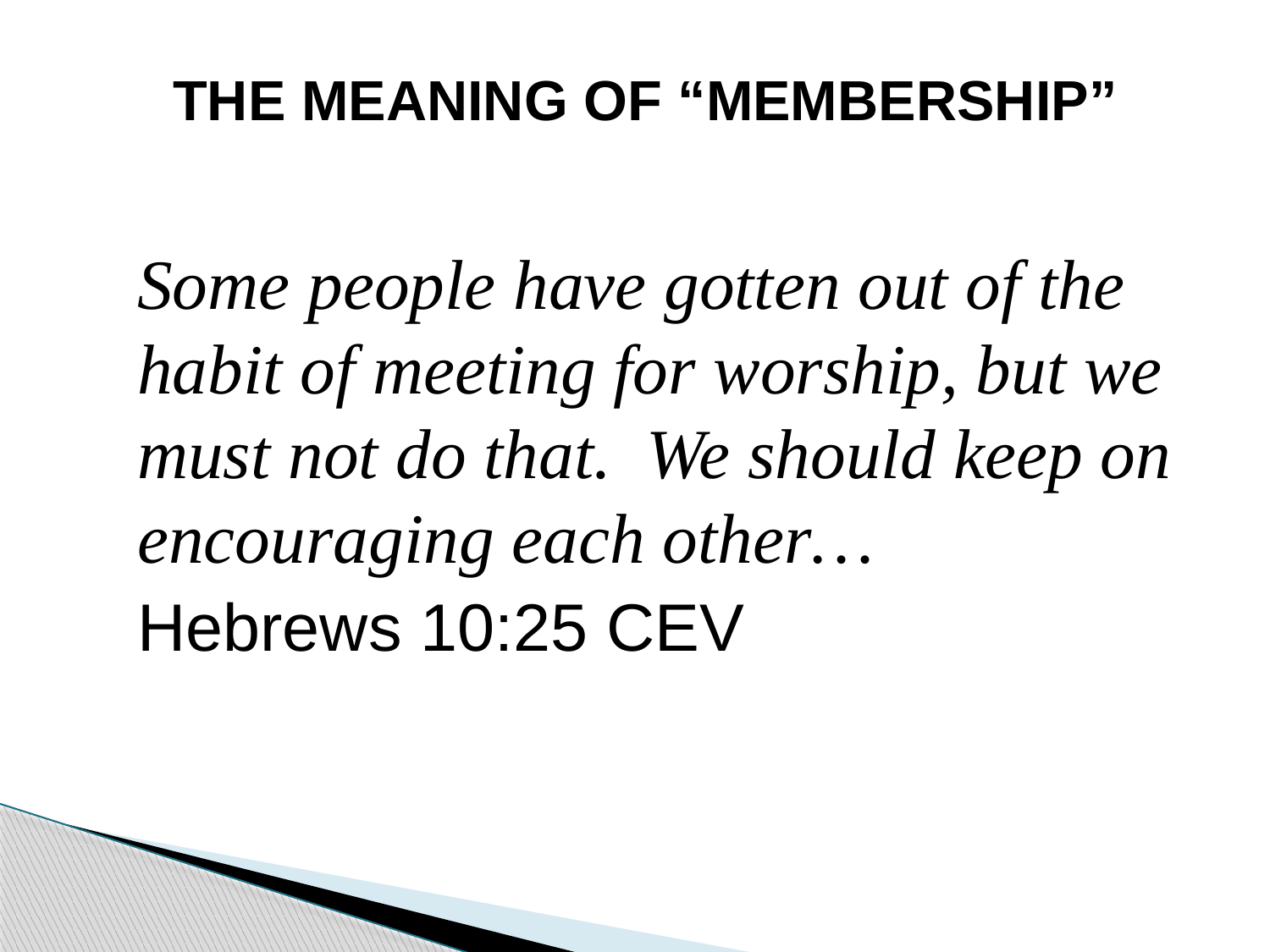

# THE MEANING OF “MEMBERSHIP”
Some people have gotten out of the habit of meeting for worship, but we must not do that.  We should keep on encouraging each other…
Hebrews 10:25 CEV